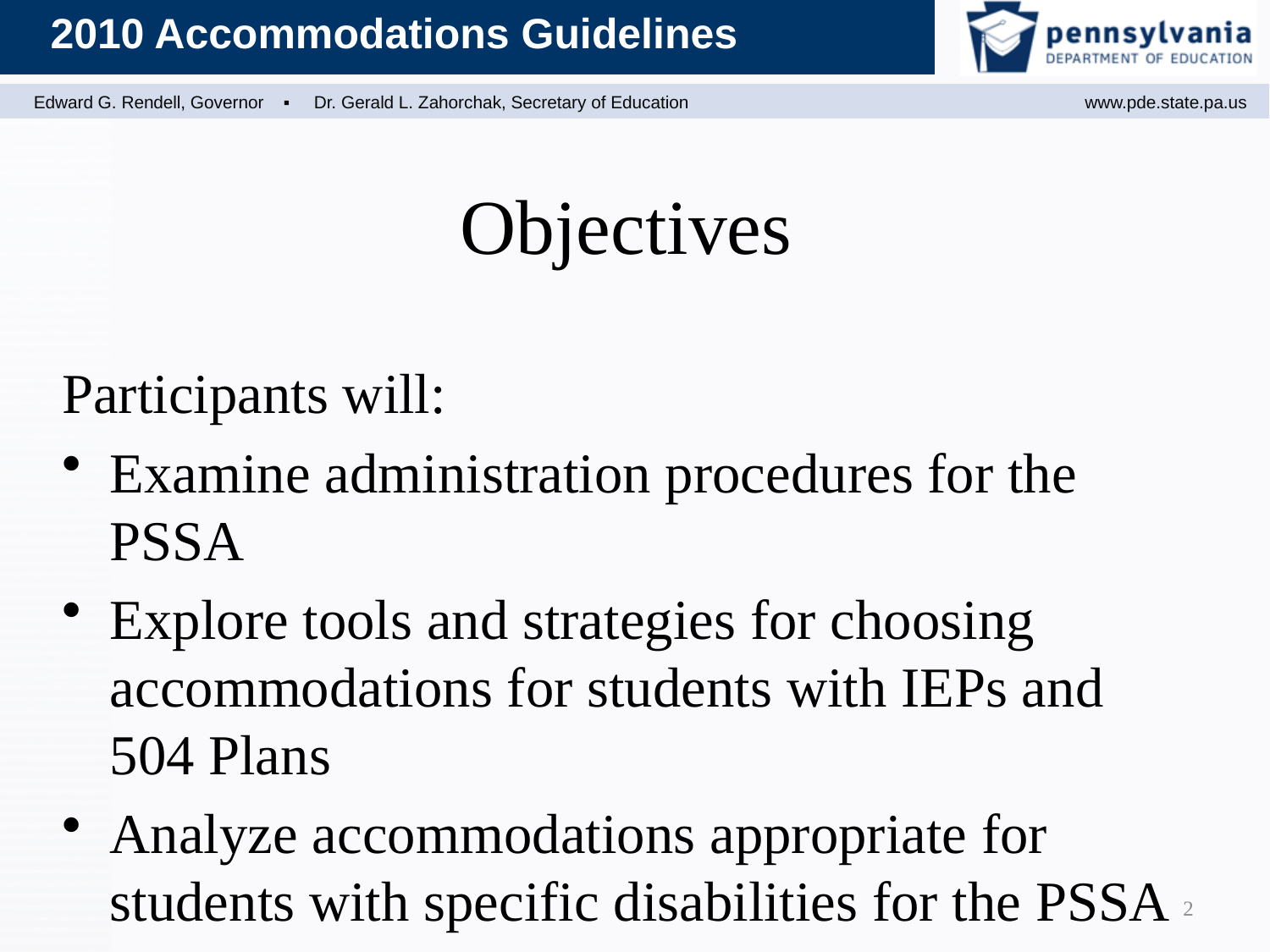

# Objectives
Participants will:
Examine administration procedures for the PSSA
Explore tools and strategies for choosing accommodations for students with IEPs and 504 Plans
Analyze accommodations appropriate for students with specific disabilities for the PSSA
2